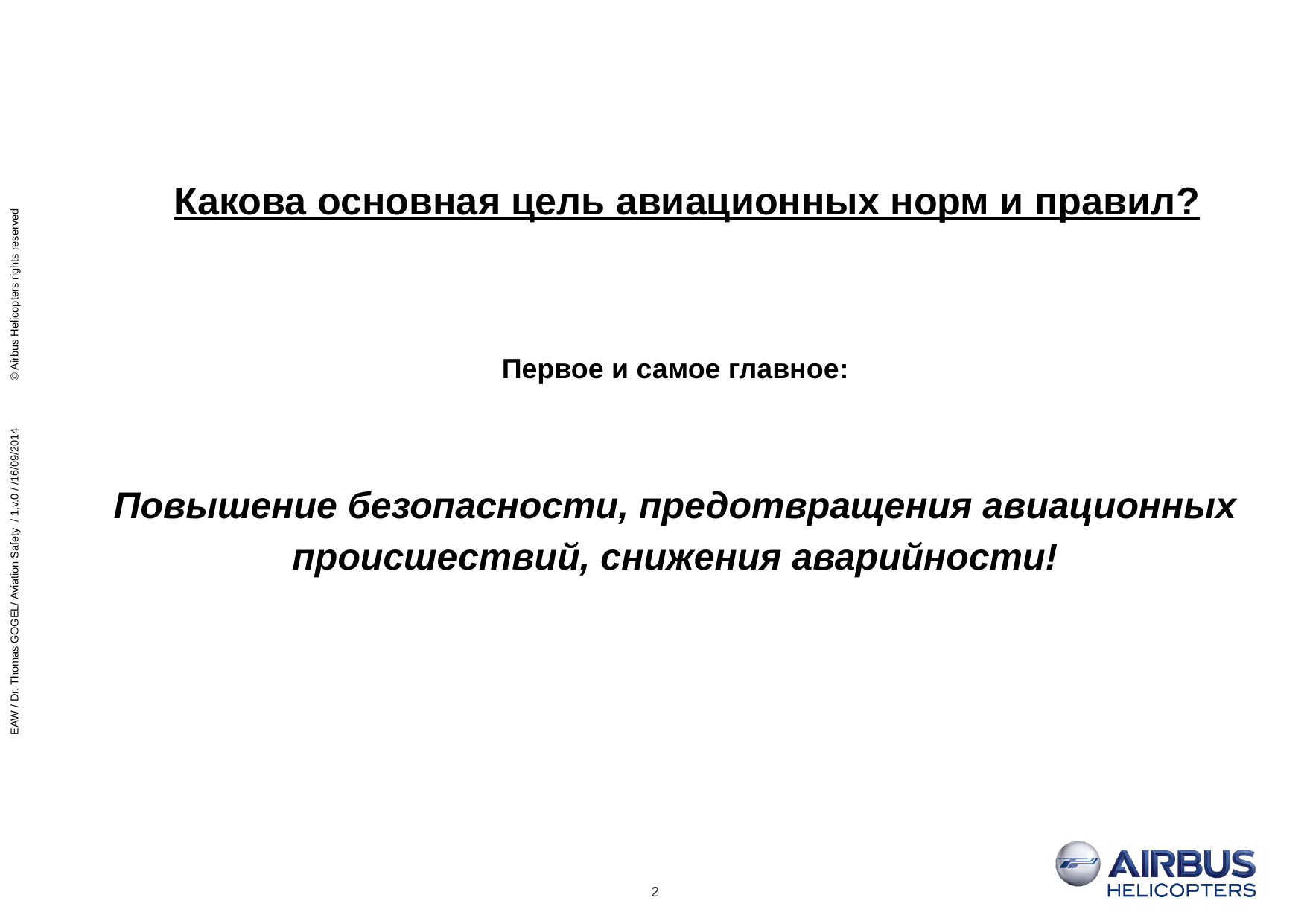

# Какова основная цель авиационных норм и правил?
Первое и самое главное:

Повышение безопасности, предотвращения авиационных происшествий, снижения аварийности!
EAW / Dr. Thomas GOGEL/ Aviation Safety  / 1,v.0 / /16/09/2014                © Airbus Helicopters rights reserved
2